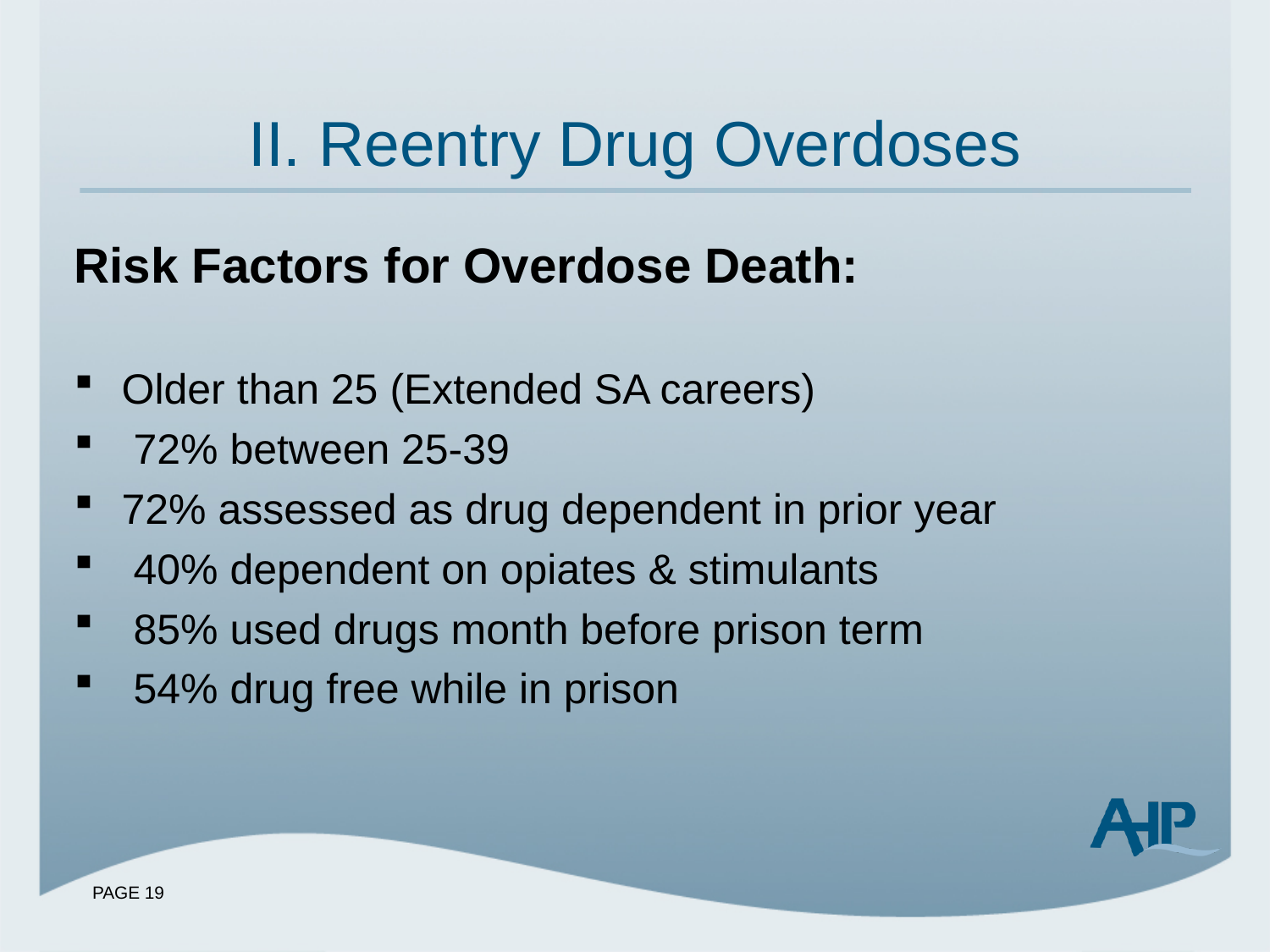

# II. Reentry Drug Overdoses
Risk Factors for Overdose Death:

Older than 25 (Extended SA careers)
 72% between 25-39
72% assessed as drug dependent in prior year
 40% dependent on opiates & stimulants
 85% used drugs month before prison term
 54% drug free while in prison